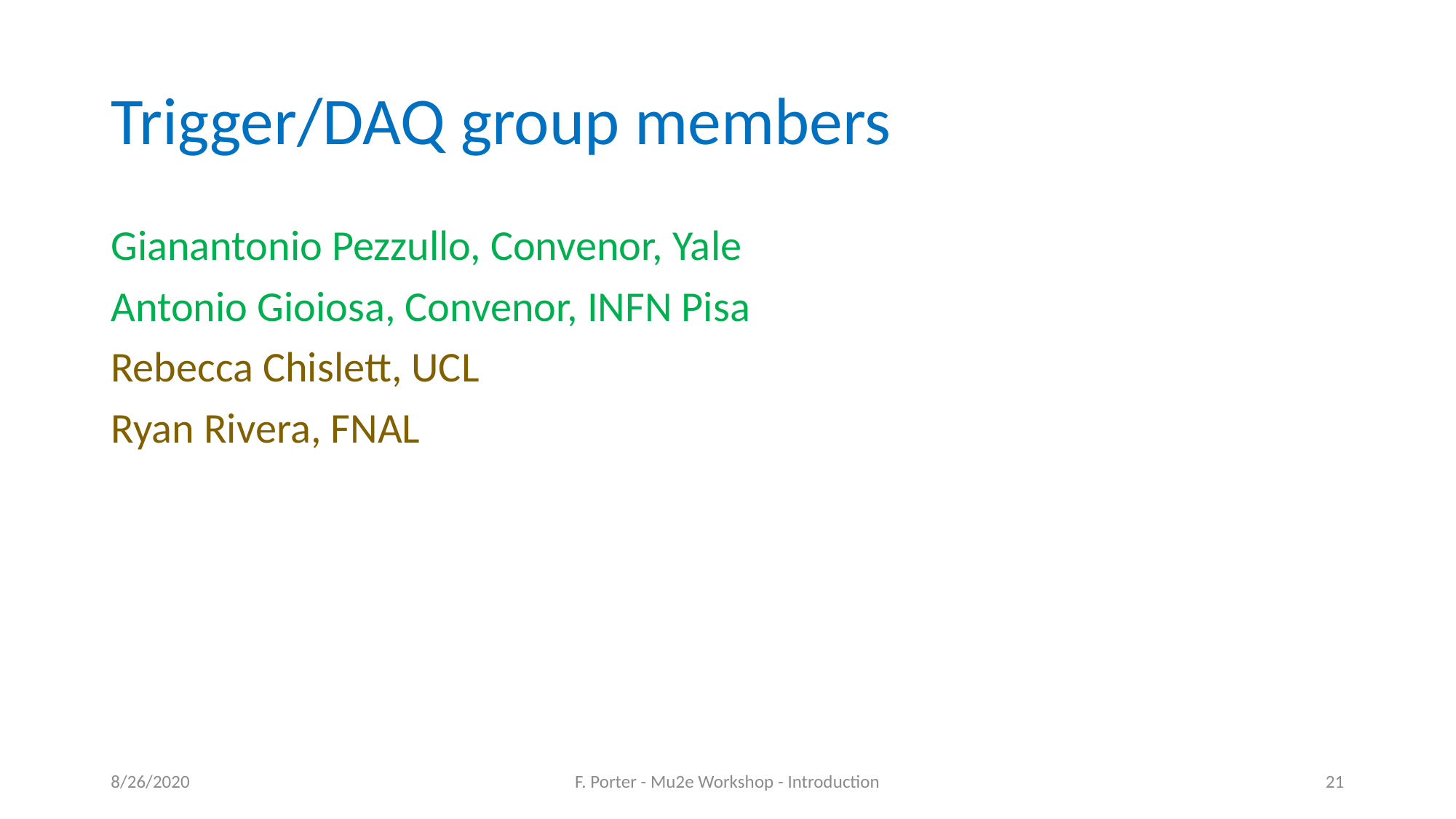

# Trigger/DAQ group members
Gianantonio Pezzullo, Convenor, Yale
Antonio Gioiosa, Convenor, INFN Pisa
Rebecca Chislett, UCL
Ryan Rivera, FNAL
8/26/2020
F. Porter - Mu2e Workshop - Introduction
21